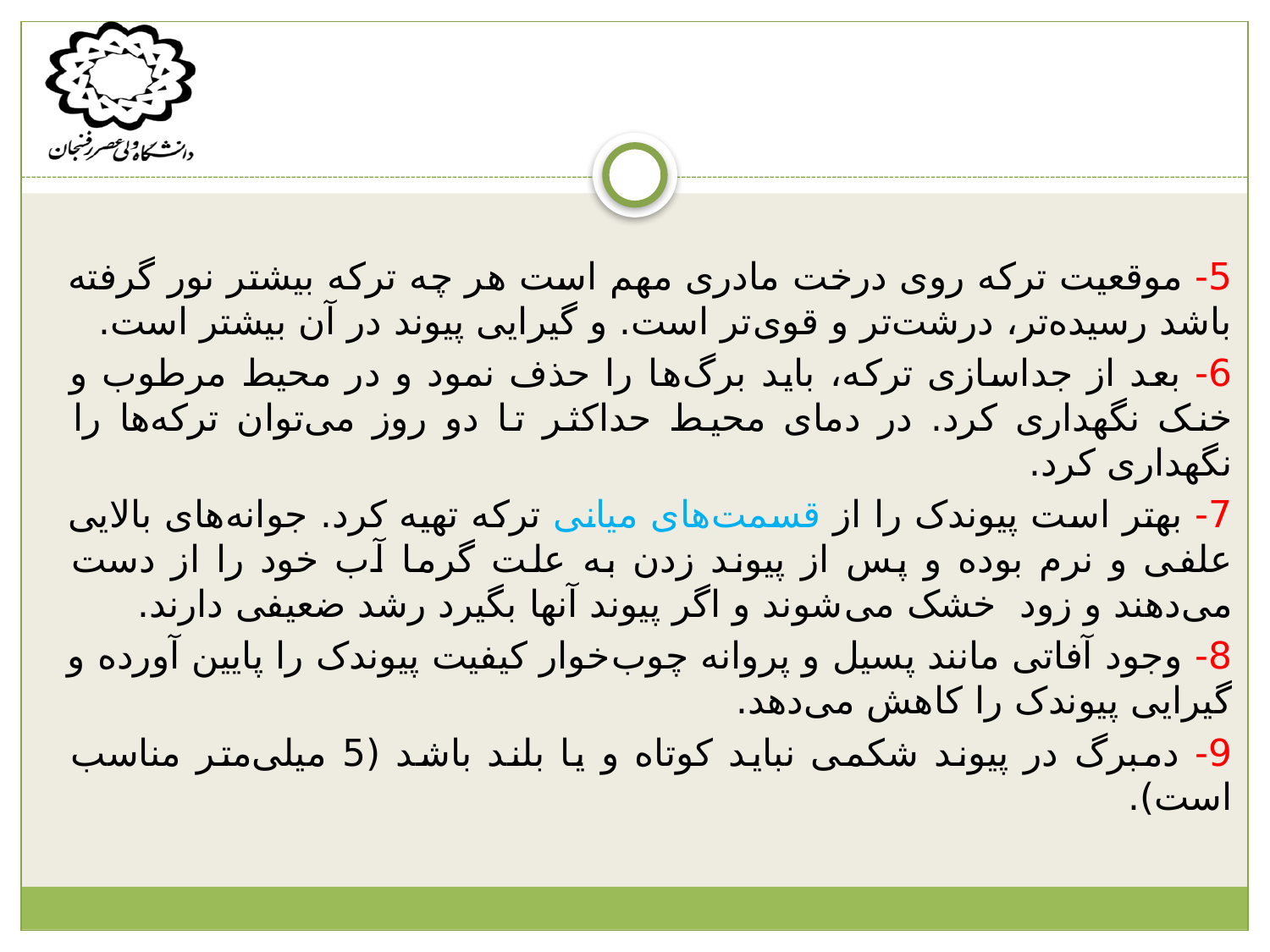

5- موقعیت ترکه روی درخت مادری مهم است هر چه ترکه بیشتر نور گرفته باشد رسیده‌تر، درشت‌تر و قوی‌تر است. و گیرایی پیوند در آن بیشتر است.
6- بعد از جداسازی ترکه، باید برگ‌ها را حذف نمود و در محیط مرطوب و خنک نگهداری کرد. در دمای محیط حداکثر تا دو روز می‌توان ترکه‌ها را نگهداری کرد.
7- بهتر است پیوندک را از قسمت‌های میانی ترکه تهیه کرد. جوانه‌های بالایی علفی و نرم بوده و پس از پیوند زدن به علت گرما آب خود را از دست می‌دهند و زود  خشک می‌شوند و اگر پیوند آنها بگیرد رشد ضعیفی دارند.
8- وجود آفاتی مانند پسیل و پروانه چوب‌خوار کیفیت پیوندک را پایین آورده و گیرایی پیوندک را کاهش می‌دهد.
9- دمبرگ در پیوند شکمی نباید کوتاه و یا بلند باشد (5 میلی‌متر مناسب است).